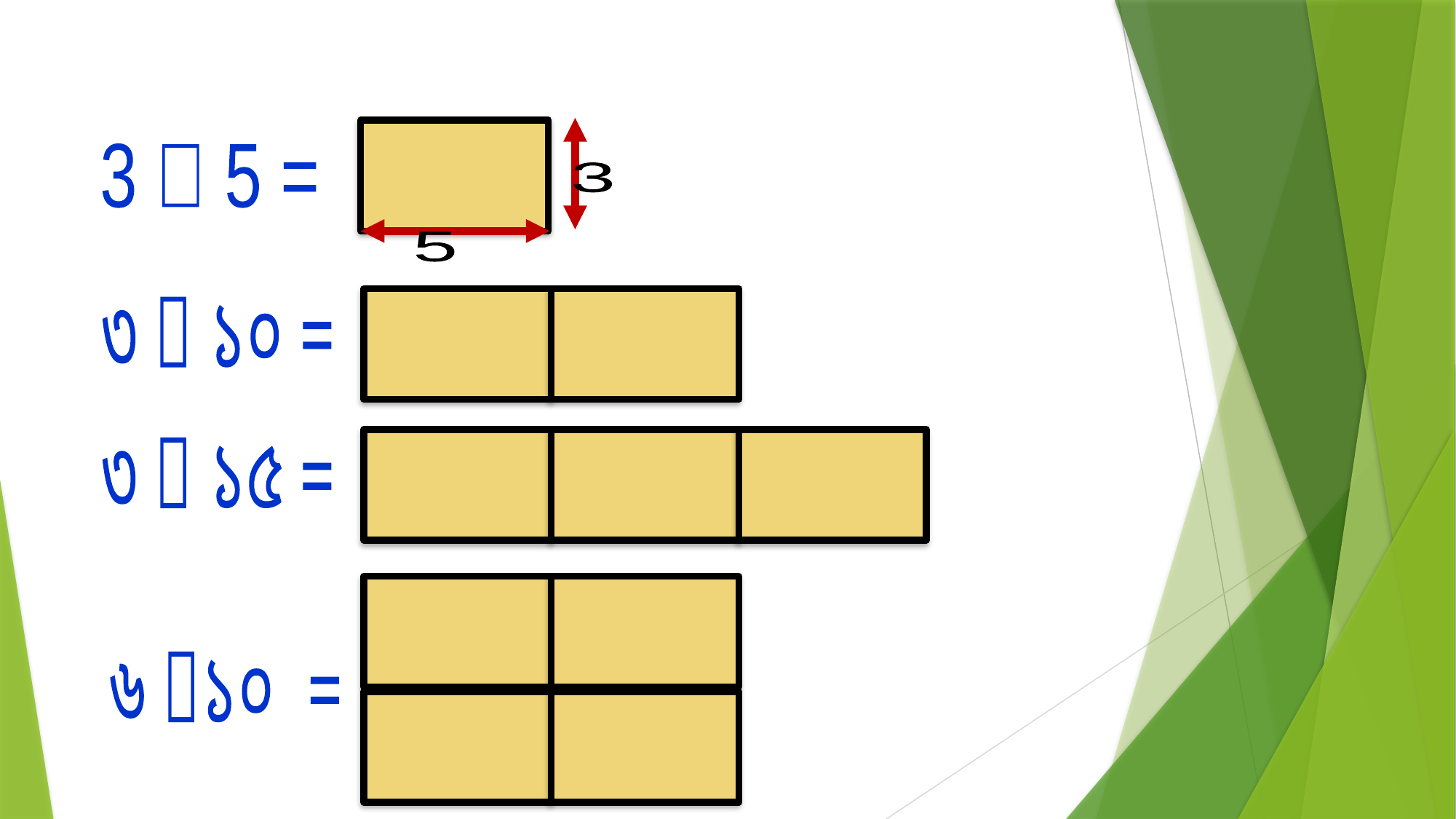

3

3 × 5 =
5

৩ × ১০ =

৩ × ১৫ =

৬ ×১০  =